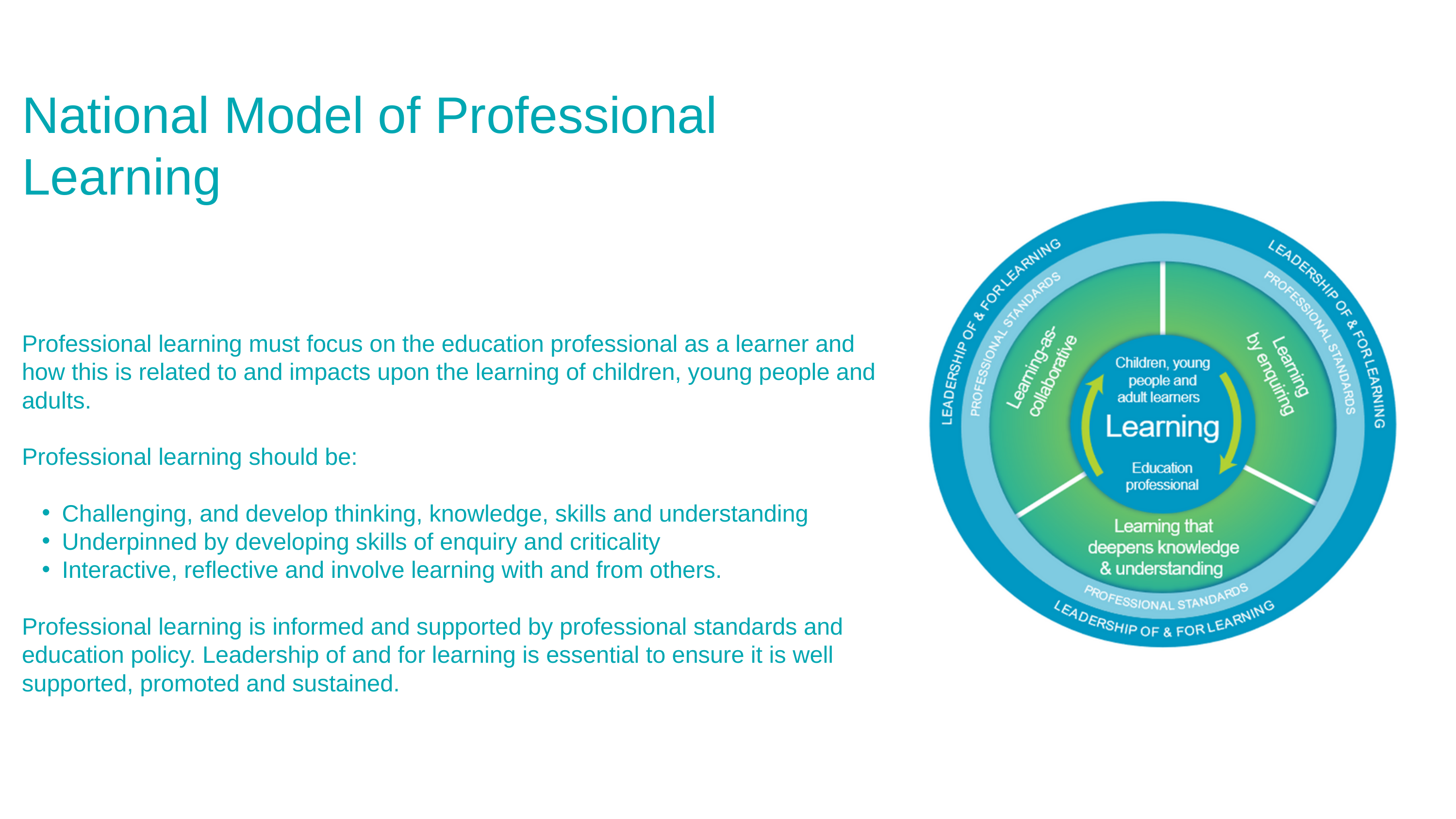

National Model of Professional Learning

Professional learning must focus on the education professional as a learner and how this is related to and impacts upon the learning of children, young people and adults.

Professional learning should be:

Challenging, and develop thinking, knowledge, skills and understanding
Underpinned by developing skills of enquiry and criticality
Interactive, reflective and involve learning with and from others.

Professional learning is informed and supported by professional standards and education policy. Leadership of and for learning is essential to ensure it is well supported, promoted and sustained.